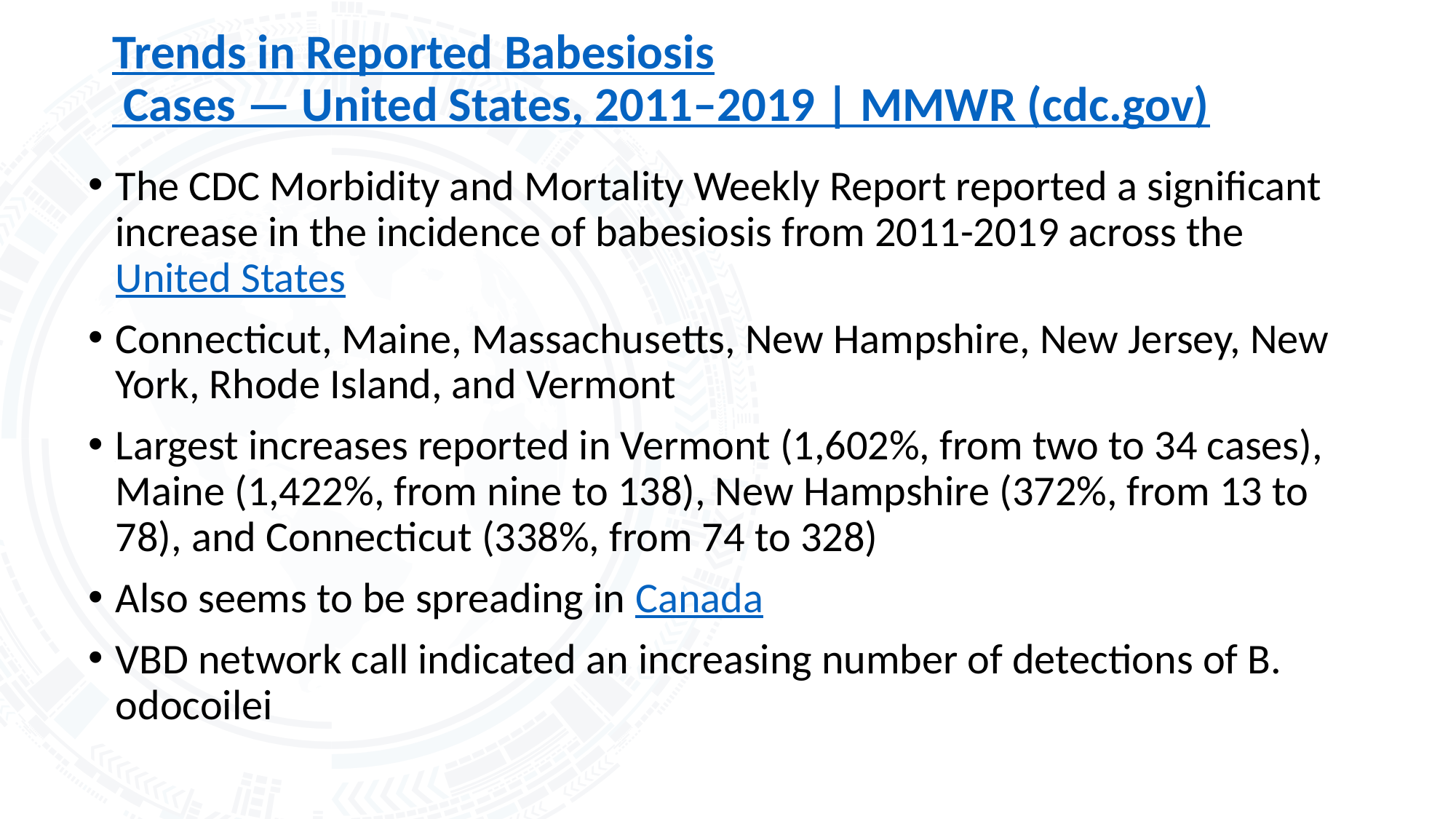

# Trends in Reported Babesiosis Cases — United States, 2011–2019 | MMWR (cdc.gov)
The CDC Morbidity and Mortality Weekly Report reported a significant increase in the incidence of babesiosis from 2011-2019 across the United States
Connecticut, Maine, Massachusetts, New Hampshire, New Jersey, New York, Rhode Island, and Vermont
Largest increases reported in Vermont (1,602%, from two to 34 cases), Maine (1,422%, from nine to 138), New Hampshire (372%, from 13 to 78), and Connecticut (338%, from 74 to 328)
Also seems to be spreading in Canada
VBD network call indicated an increasing number of detections of B. odocoilei